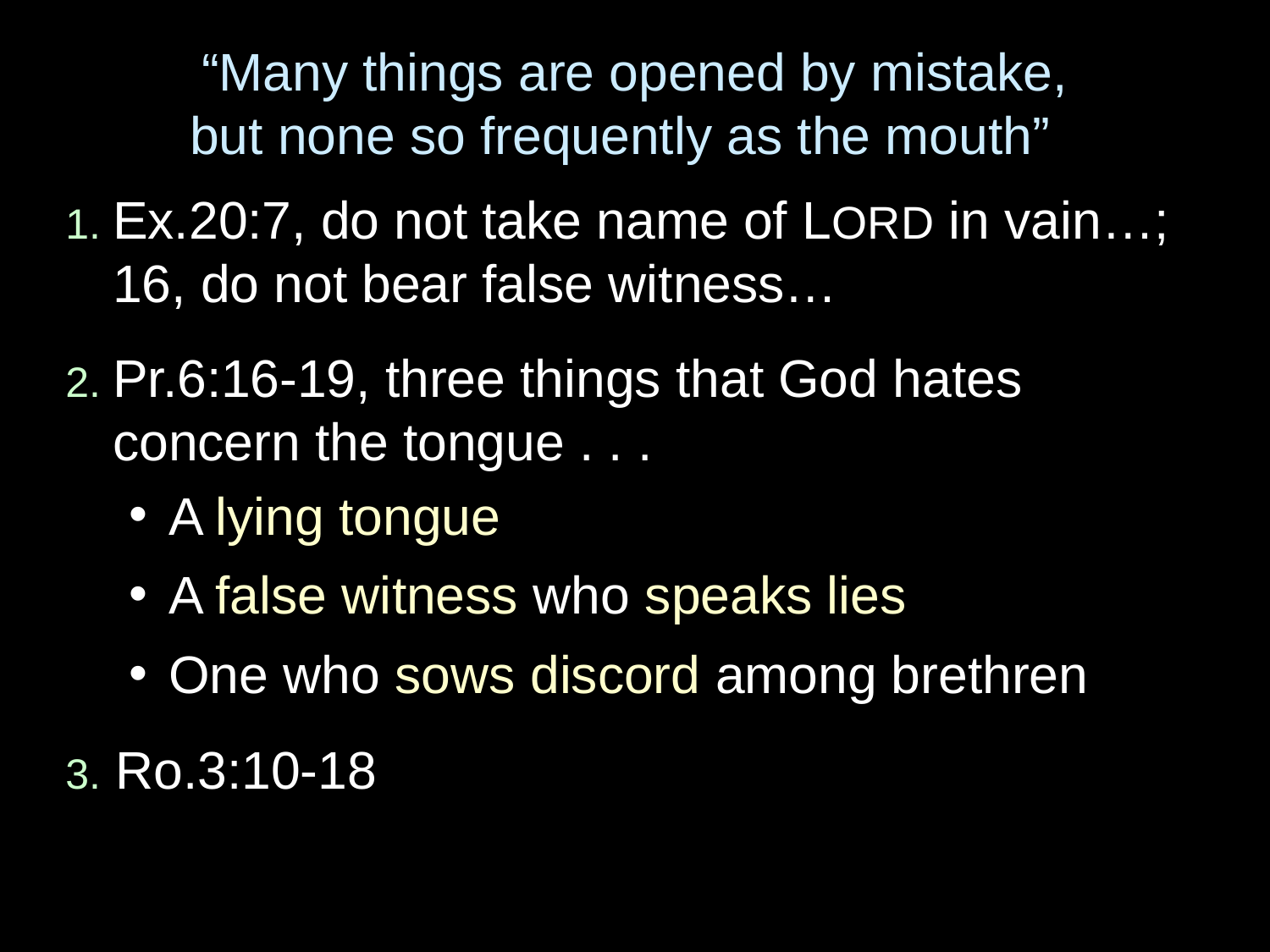

“Many things are opened by mistake,
but none so frequently as the mouth”
1. Ex.20:7, do not take name of LORD in vain…; 16, do not bear false witness…
2. Pr.6:16-19, three things that God hates concern the tongue . . .
A lying tongue
A false witness who speaks lies
One who sows discord among brethren
3. Ro.3:10-18